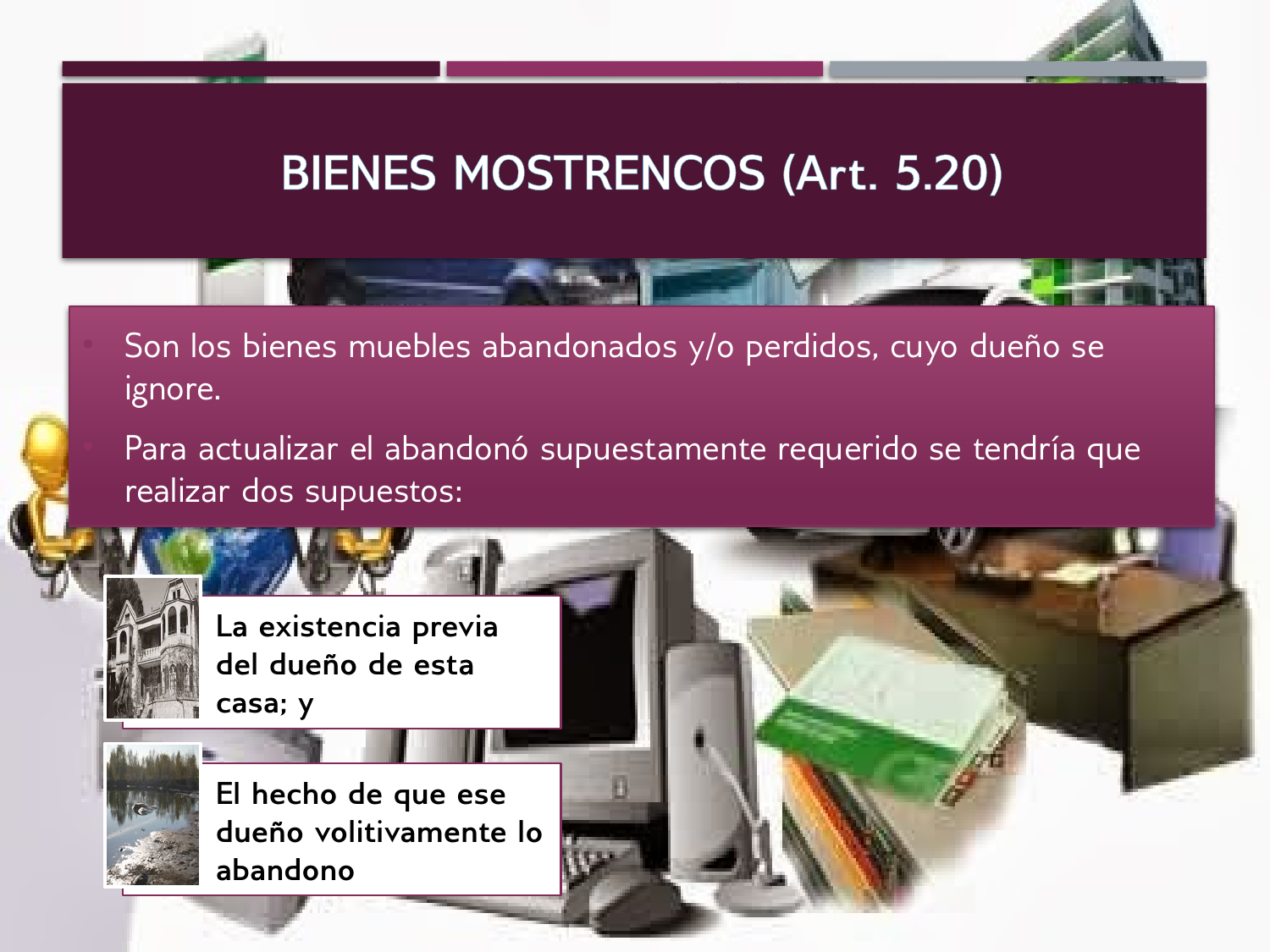

# BIENES MOSTRENCOS (Art. 5.20)
Son los bienes muebles abandonados y/o perdidos, cuyo dueño se ignore.
Para actualizar el abandonó supuestamente requerido se tendría que realizar dos supuestos:
La existencia previa del dueño de esta casa; y
El hecho de que ese dueño volitivamente lo abandono